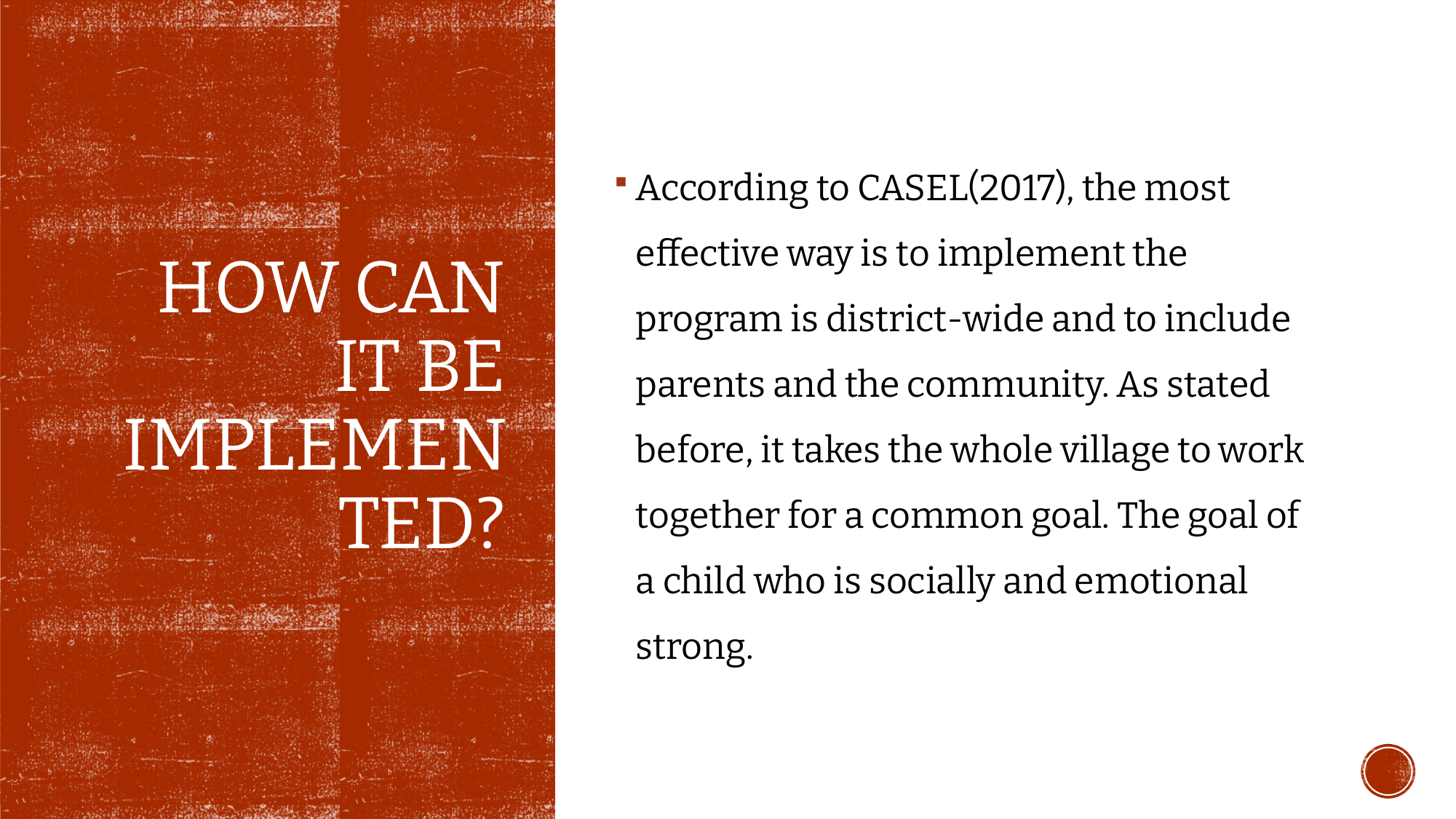

According to CASEL(2017), the most effective way is to implement the program is district-wide and to include parents and the community. As stated before, it takes the whole village to work together for a common goal. The goal of a child who is socially and emotional strong.
# How can it be implemented?